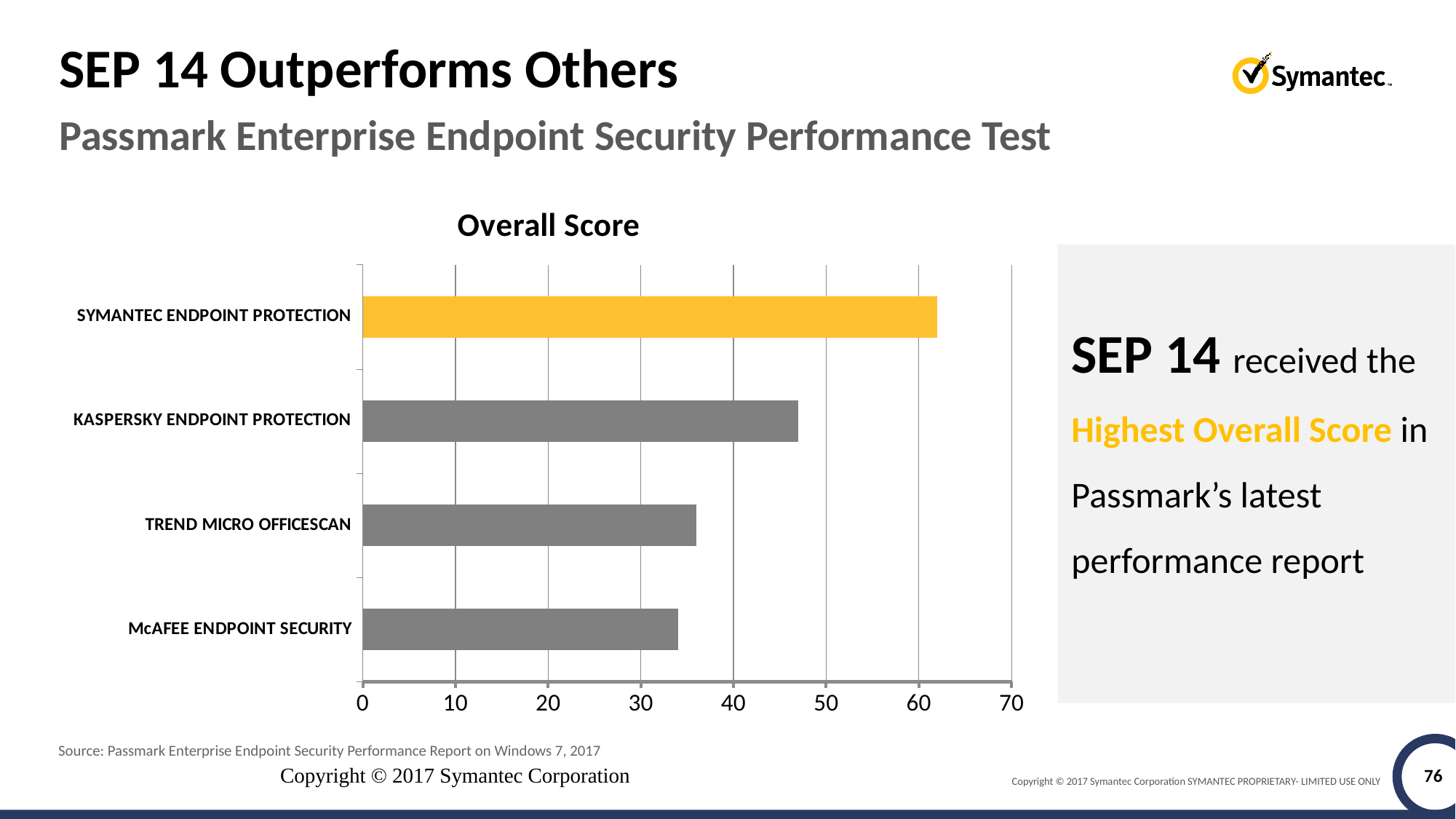

# SEP 14 Outperforms Others
Passmark Enterprise Endpoint Security Performance Test

### Chart: Overall Score

| Category | SEP 14.1 |
|---|---|
| McAFEE ENDPOINT SECURITY | 34.0 |
| TREND MICRO OFFICESCAN | 36.0 |
| KASPERSKY ENDPOINT PROTECTION | 47.0 |
| SYMANTEC ENDPOINT PROTECTION | 62.0 |
SEP 14 received the Highest Overall Score in Passmark’s latest performance report
Source: Passmark Enterprise Endpoint Security Performance Report on Windows 7, 2017
Copyright © 2017 Symantec Corporation
76